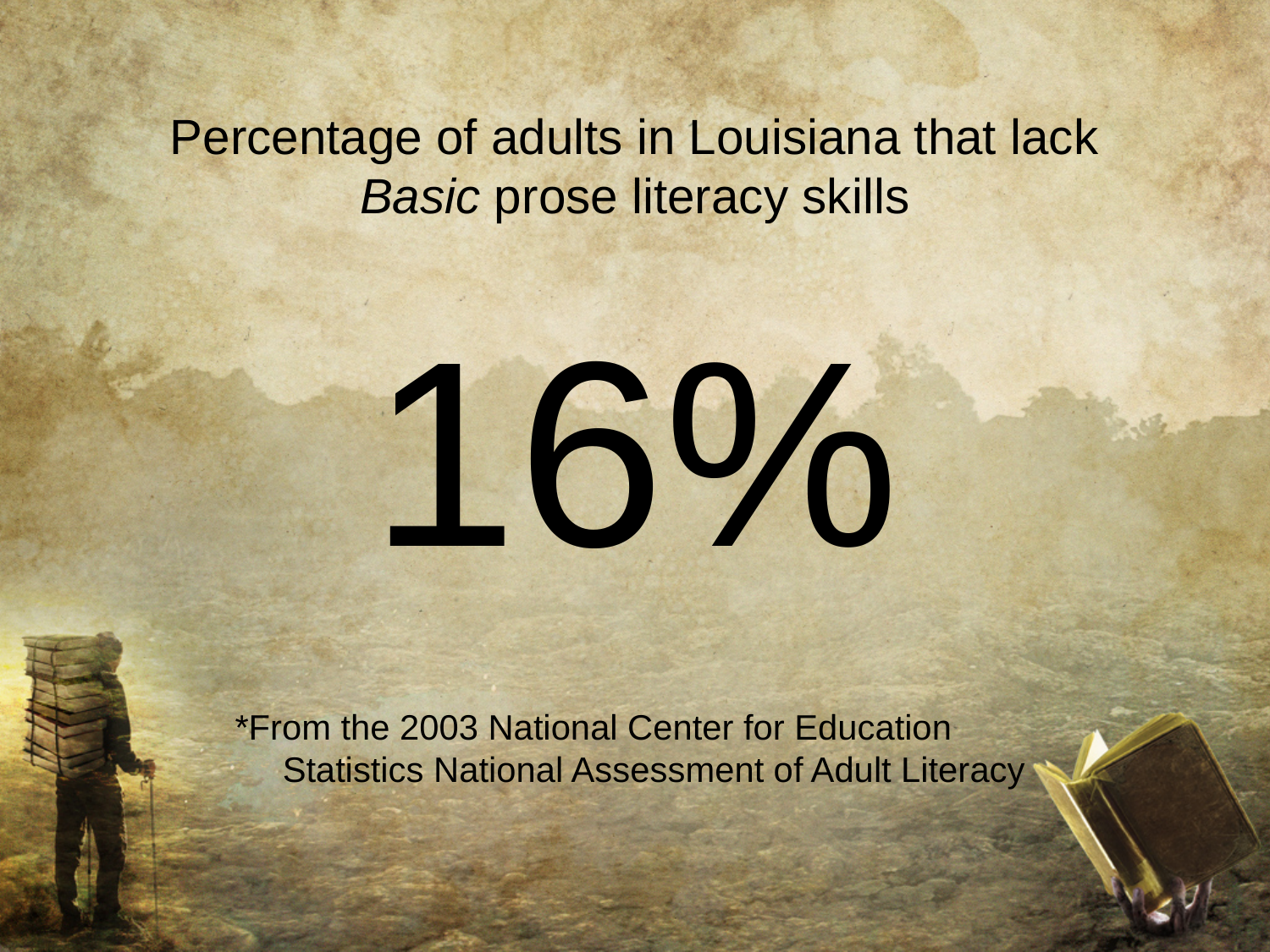

# Percentage of adults in Louisiana that lack Basic prose literacy skills
16%

*From the 2003 National Center for Education Statistics National Assessment of Adult Literacy